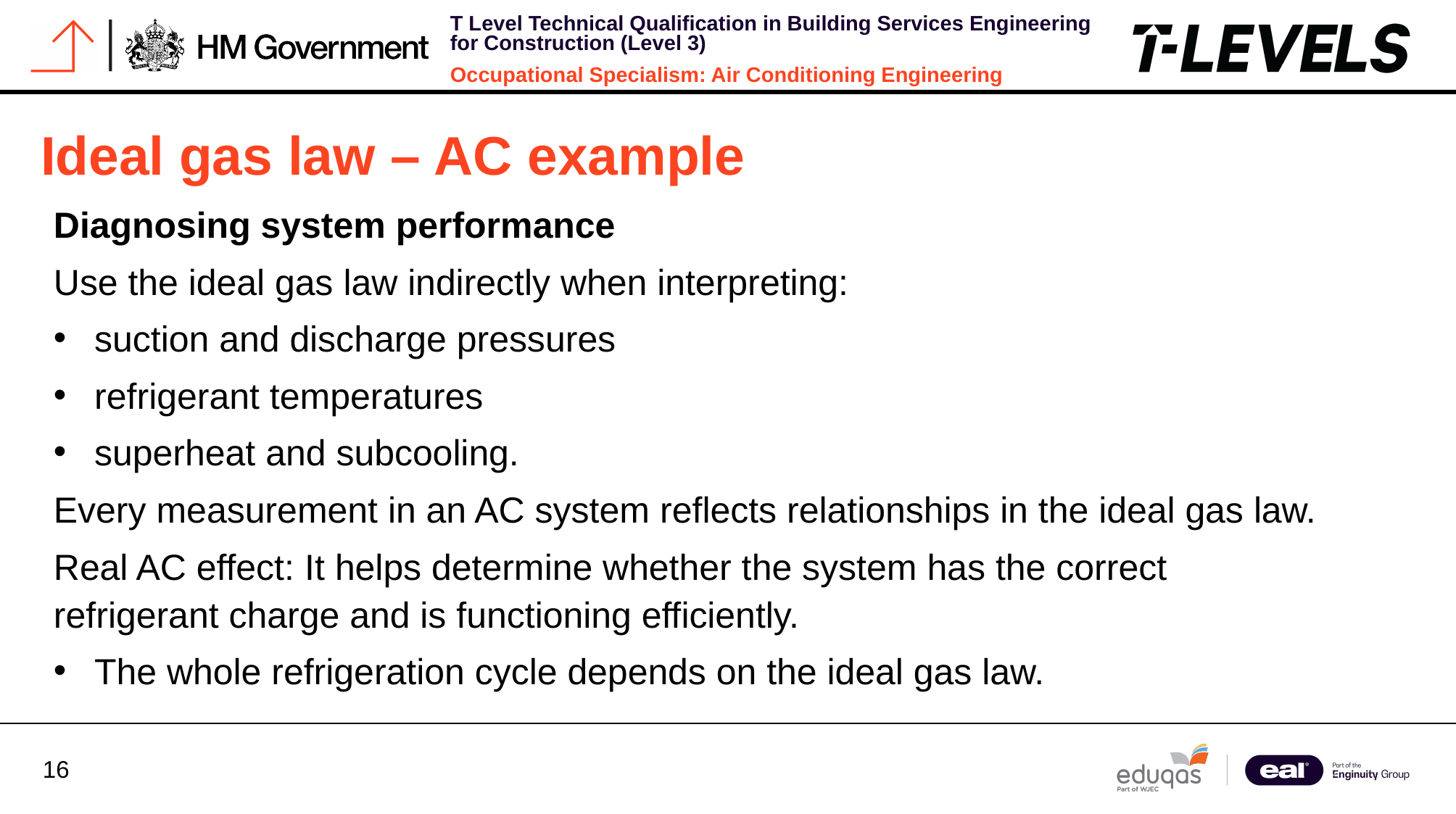

Ideal gas law – AC example
Diagnosing system performance
Use the ideal gas law indirectly when interpreting:
suction and discharge pressures
refrigerant temperatures
superheat and subcooling.
Every measurement in an AC system reflects relationships in the ideal gas law.
Real AC effect: It helps determine whether the system has the correct refrigerant charge and is functioning efficiently.
The whole refrigeration cycle depends on the ideal gas law.